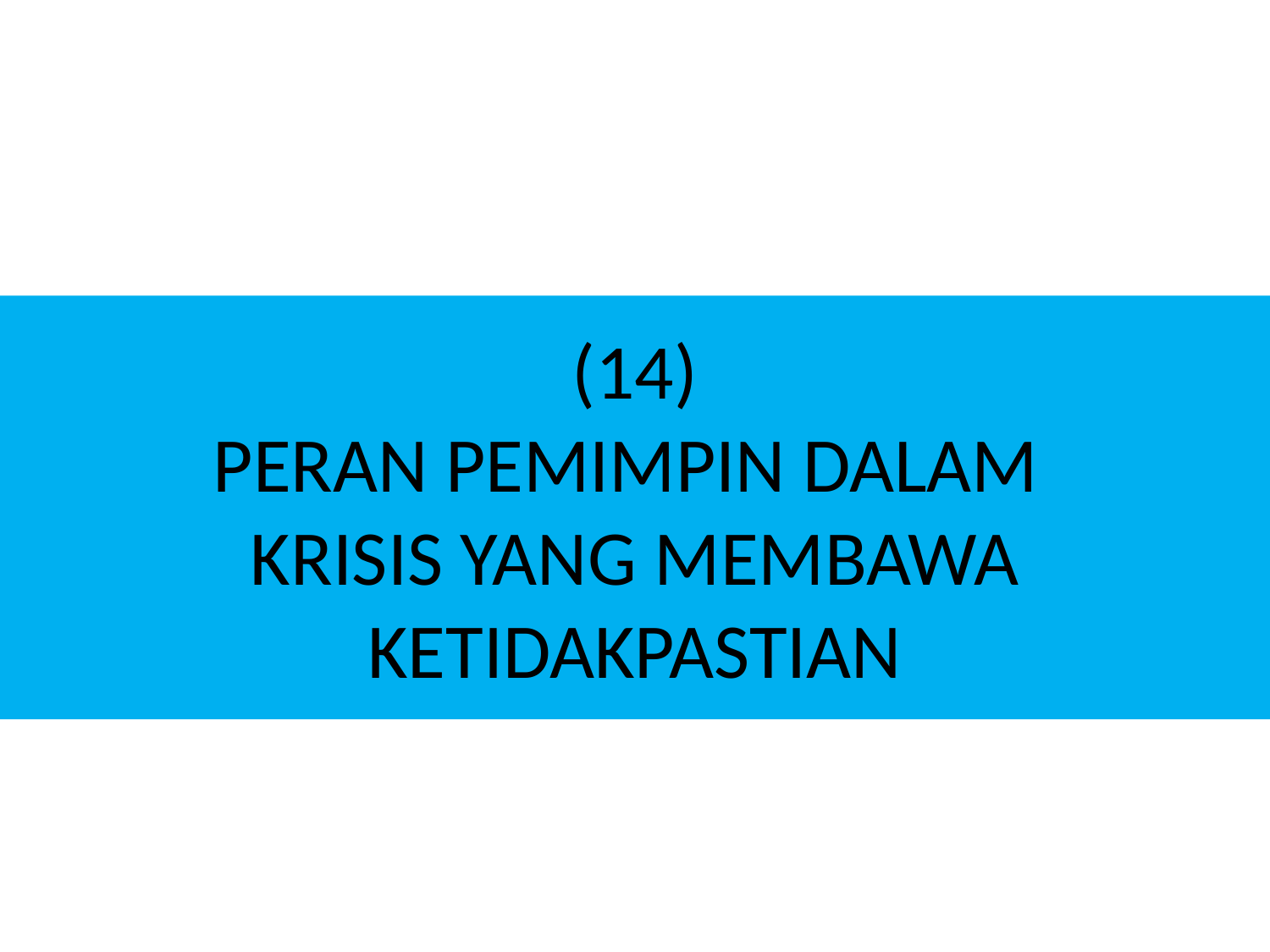

# (14) PERAN PEMIMPIN DALAM KRISIS YANG MEMBAWA KETIDAKPASTIAN